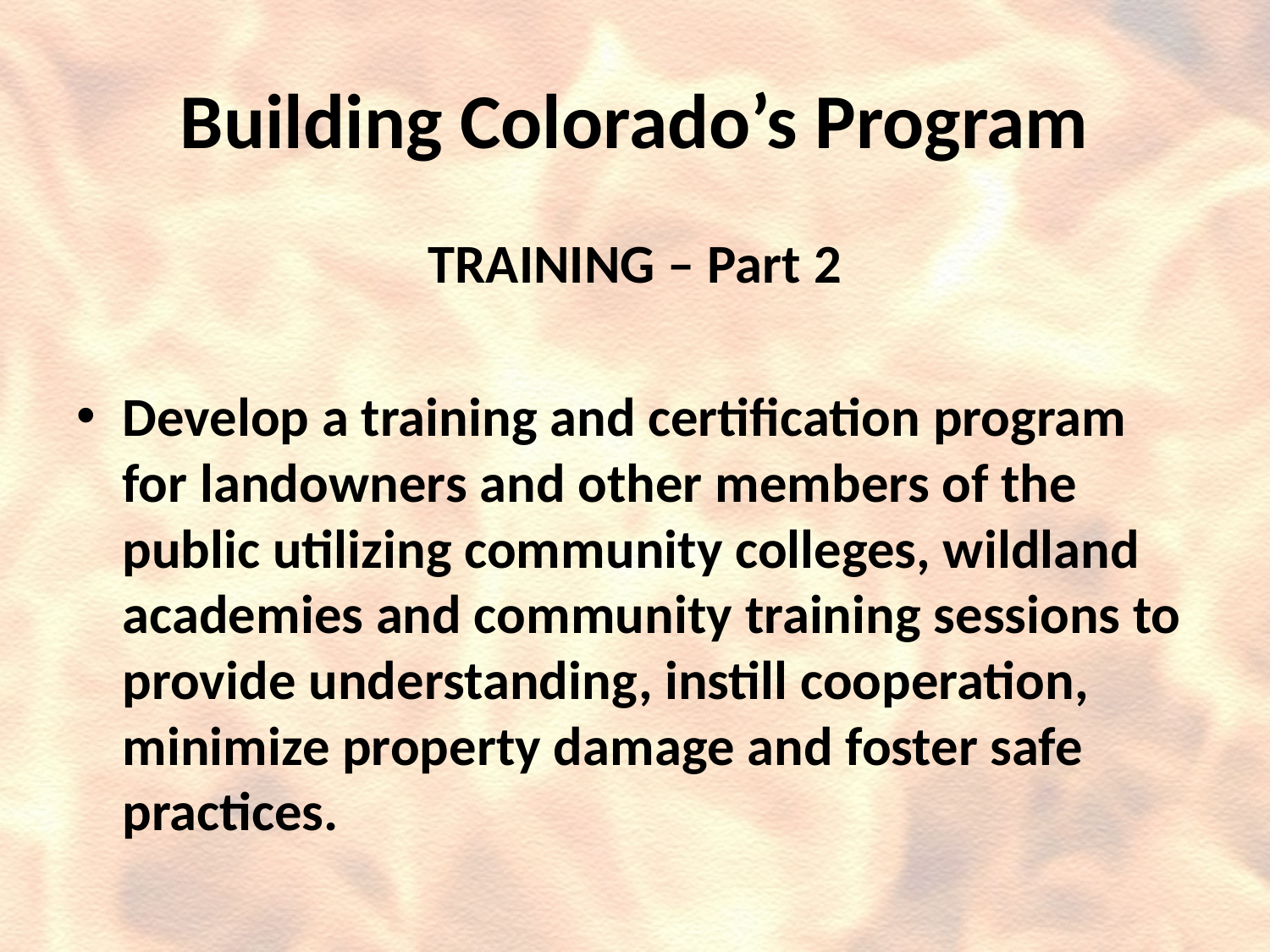

# Building Colorado’s Program
TRAINING – Part 2

Develop a training and certification program for landowners and other members of the public utilizing community colleges, wildland academies and community training sessions to provide understanding, instill cooperation, minimize property damage and foster safe practices.